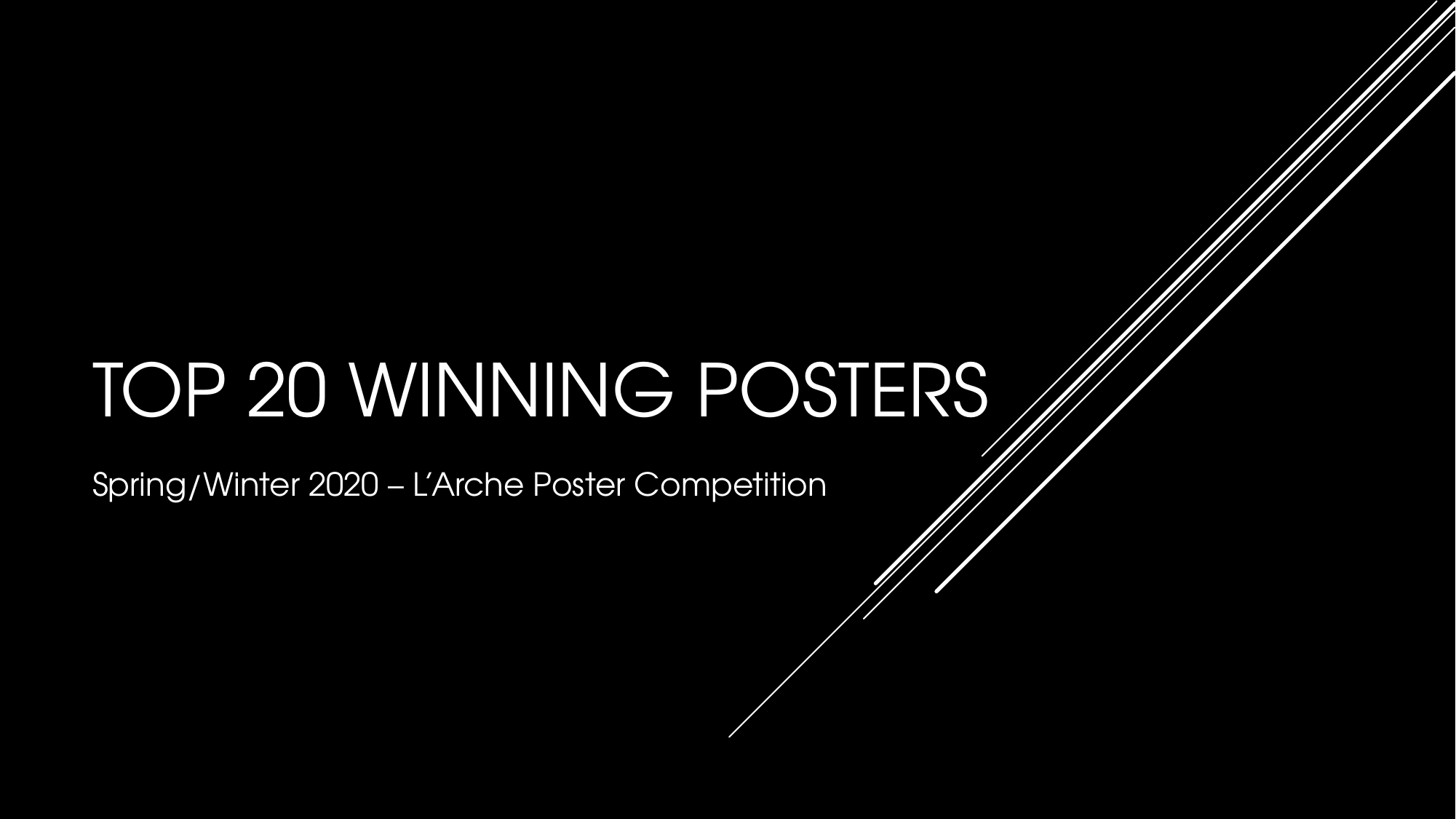

# Top 20 Winning Posters
Spring/Winter 2020 – L’Arche Poster Competition